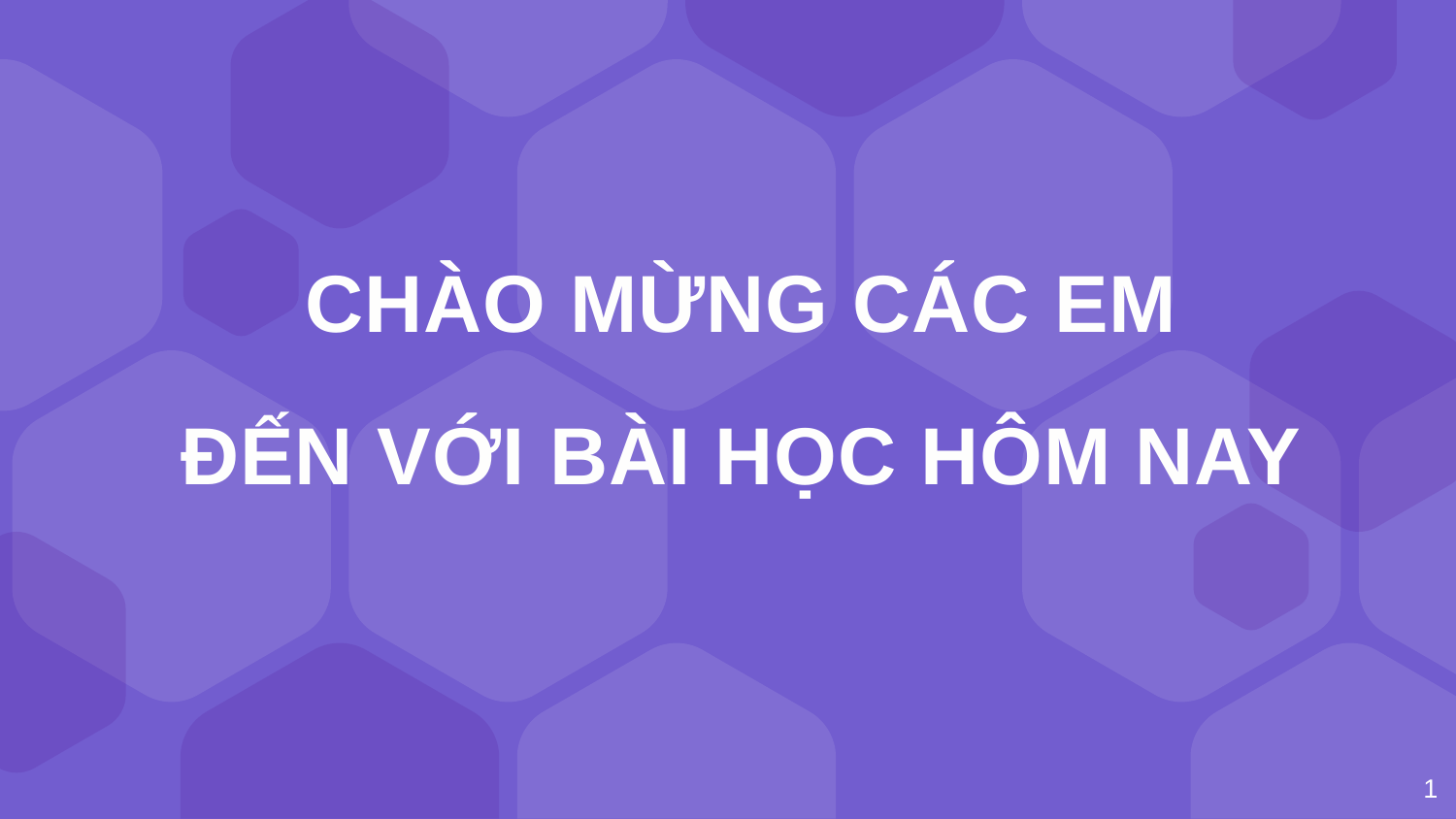

CHÀO MỪNG CÁC EM
ĐẾN VỚI BÀI HỌC HÔM NAY
1